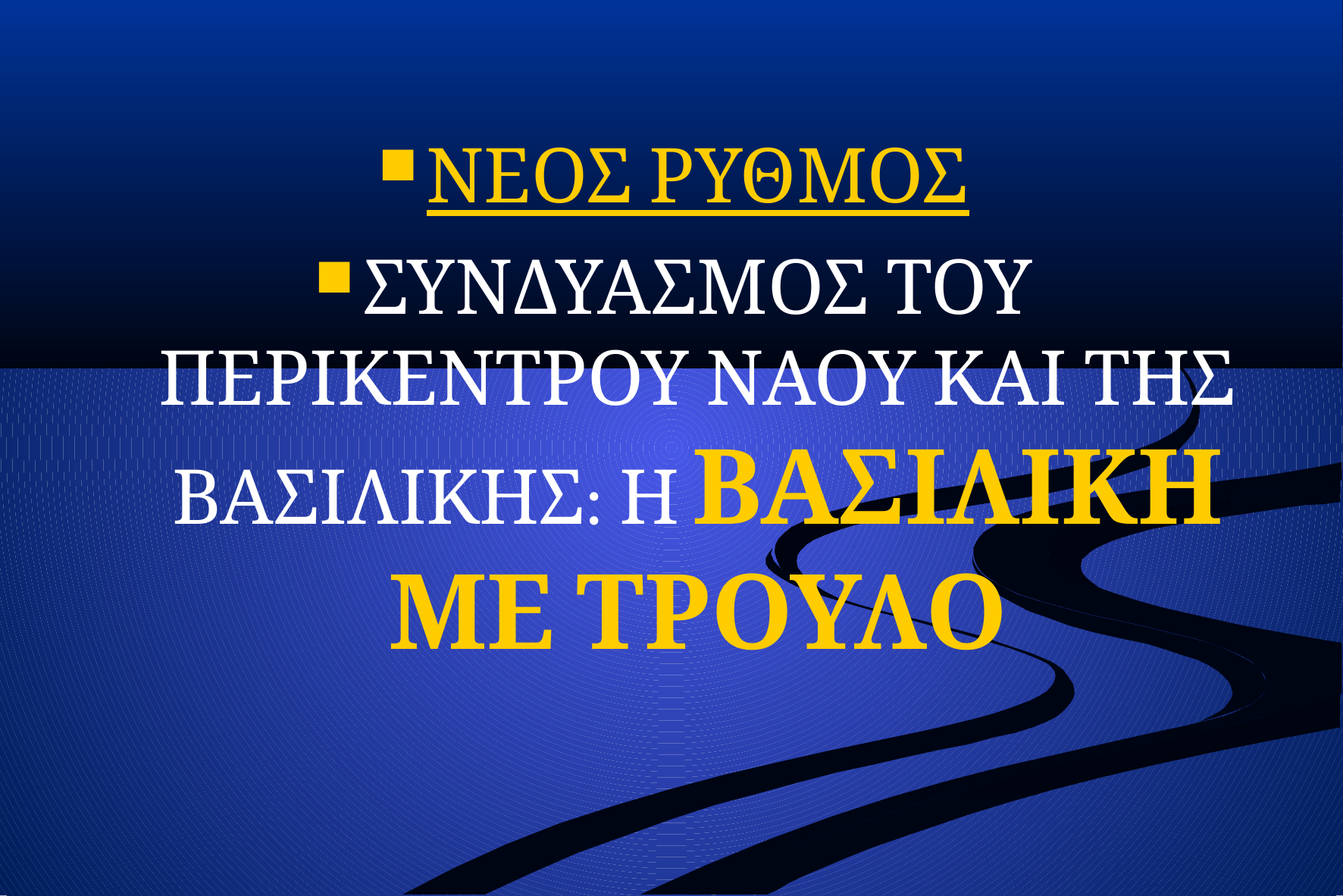

ΝΕΟΣ ΡΥΘΜΟΣ
ΣΥΝΔΥΑΣΜΟΣ ΤΟΥ ΠΕΡΙΚΕΝΤΡΟΥ ΝΑΟΥ ΚΑΙ ΤΗΣ ΒΑΣΙΛΙΚΗΣ: Η ΒΑΣΙΛΙΚΗ ΜΕ ΤΡΟΥΛΟ